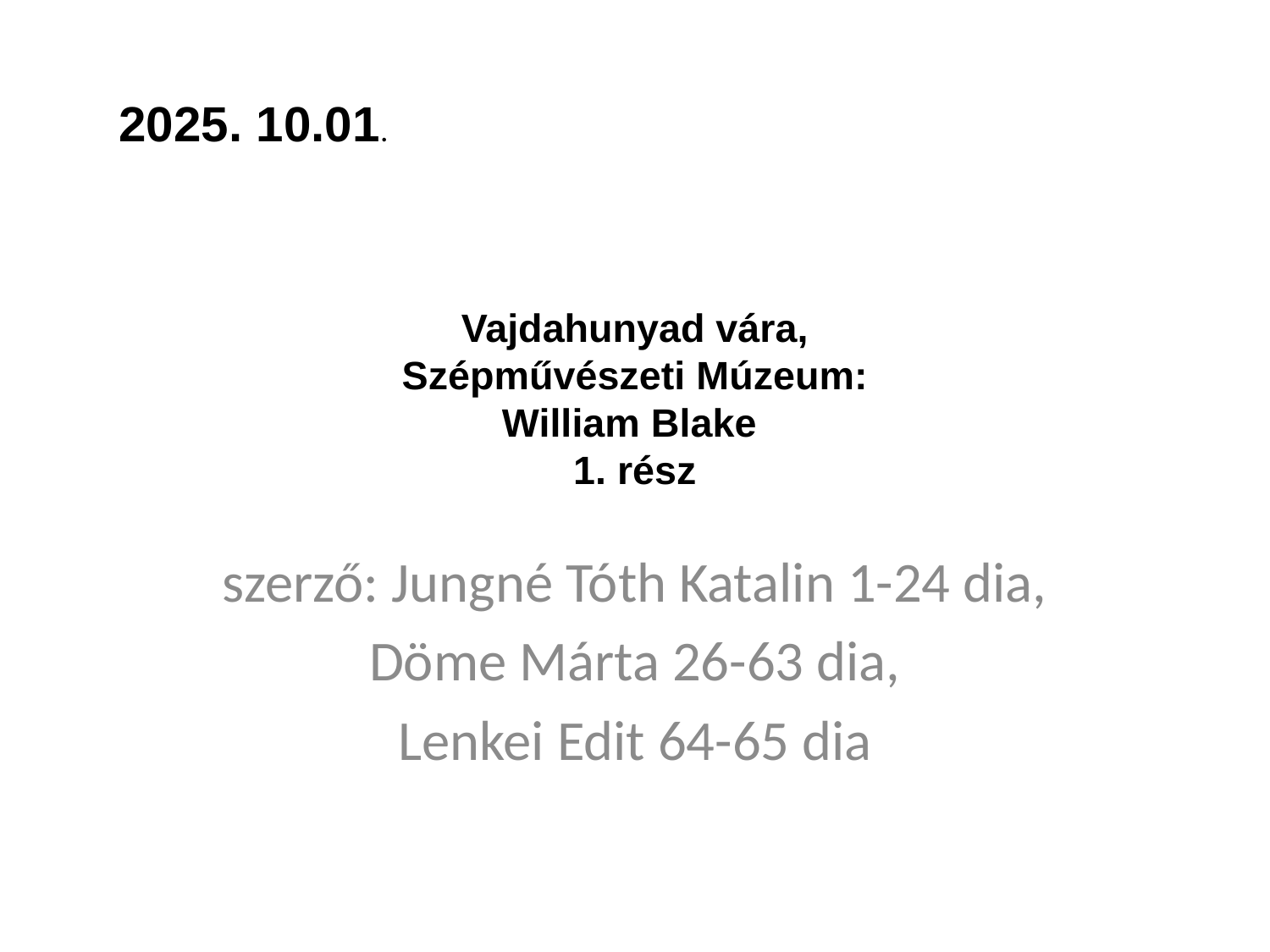

2025. 10.01.
# Vajdahunyad vára, Szépművészeti Múzeum: William Blake 1. rész
szerző: Jungné Tóth Katalin 1-24 dia,
Döme Márta 26-63 dia,
Lenkei Edit 64-65 dia